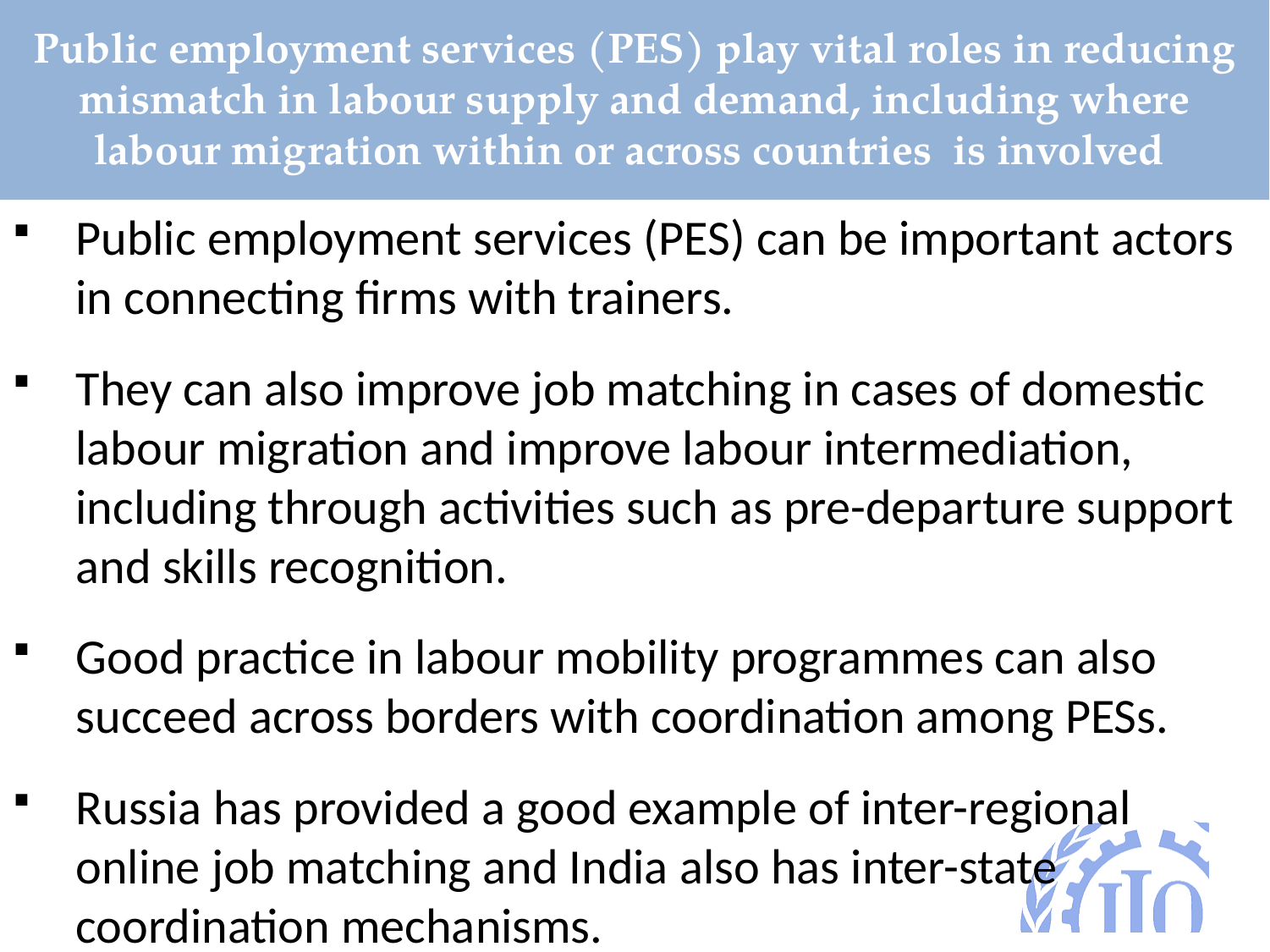

Public employment services (PES) play vital roles in reducing mismatch in labour supply and demand, including where labour migration within or across countries  is involved
Public employment services (PES) can be important actors in connecting firms with trainers.
They can also improve job matching in cases of domestic labour migration and improve labour intermediation, including through activities such as pre-departure support and skills recognition.
Good practice in labour mobility programmes can also succeed across borders with coordination among PESs.
Russia has provided a good example of inter-regional online job matching and India also has inter-state coordination mechanisms.